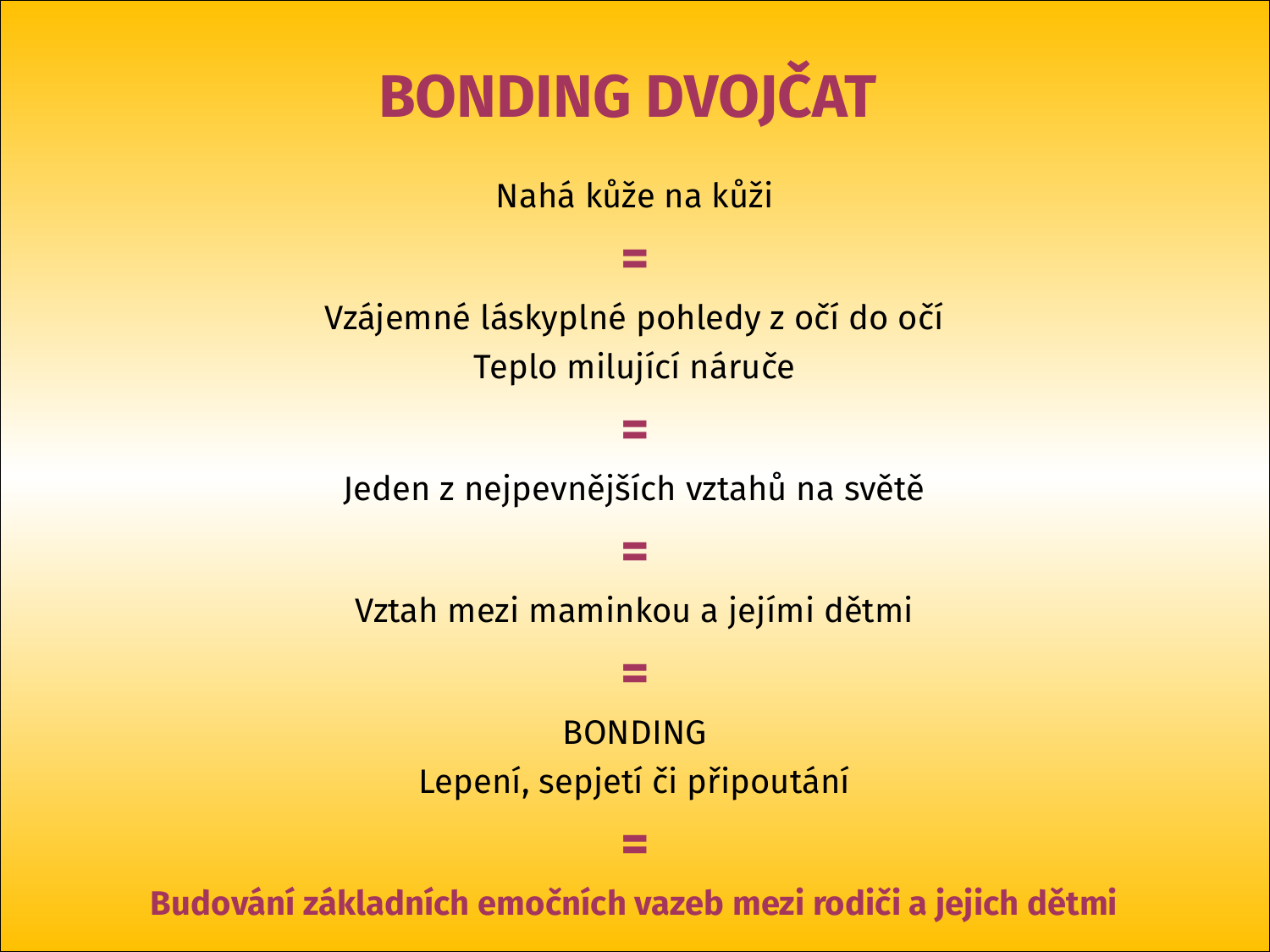

# Bonding dvoJčat

Nahá kůže na kůži
=
Vzájemné láskyplné pohledy z očí do očí
Teplo milující náruče
=
Jeden z nejpevnějších vztahů na světě
=
Vztah mezi maminkou a jejími dětmi
=
BONDING
Lepení, sepjetí či připoutání
=
Budování základních emočních vazeb mezi rodiči a jejich dětmi